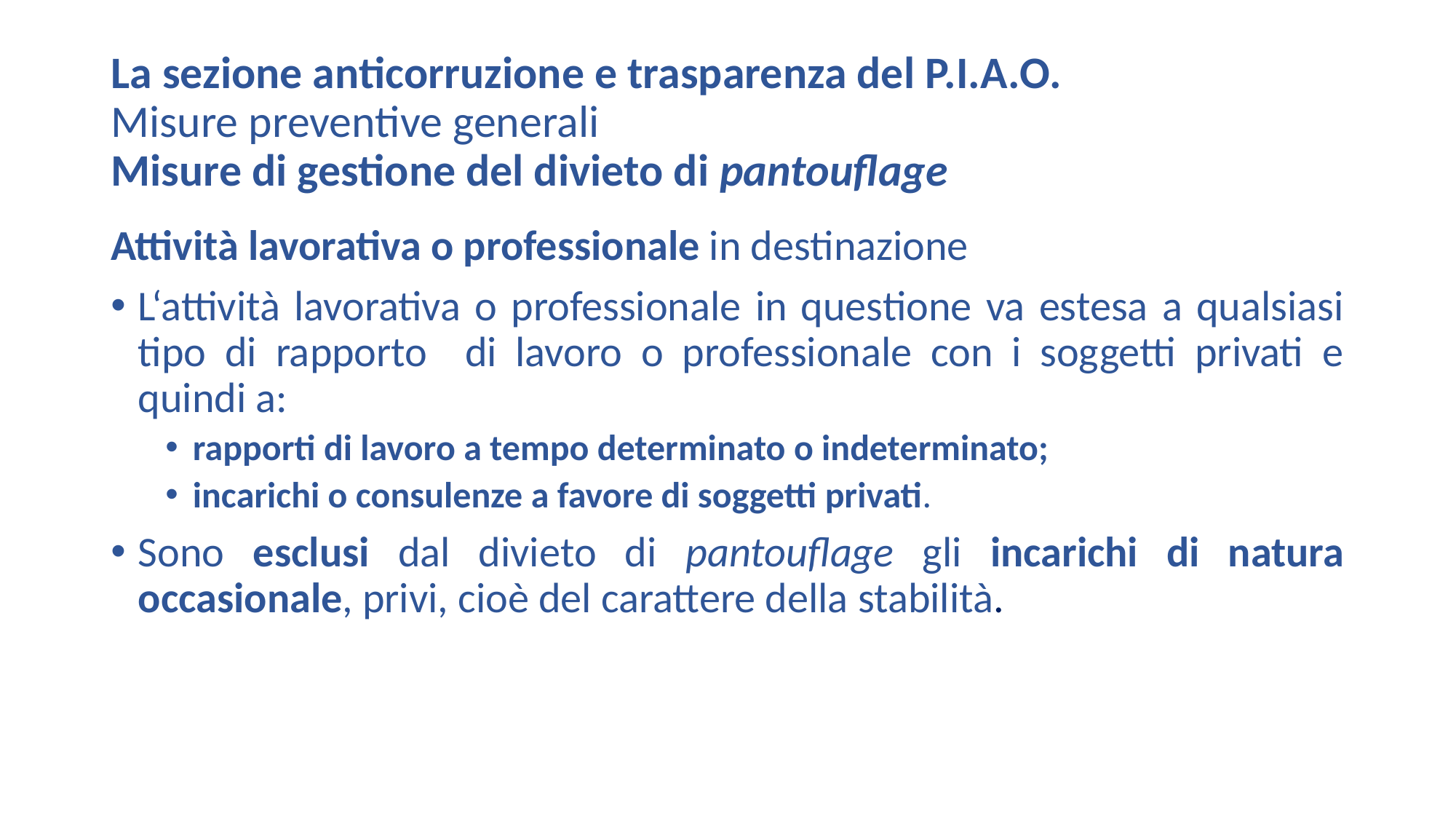

# La sezione anticorruzione e trasparenza del P.I.A.O. Misure preventive generali Misure di gestione del divieto di pantouflage
Attività lavorativa o professionale in destinazione
L‘attività lavorativa o professionale in questione va estesa a qualsiasi tipo di rapporto  di lavoro o professionale con i soggetti privati e quindi a:
rapporti di lavoro a tempo determinato o indeterminato;
incarichi o consulenze a favore di soggetti privati.
Sono esclusi dal divieto di pantouflage gli incarichi di natura occasionale, privi, cioè del carattere della stabilità.